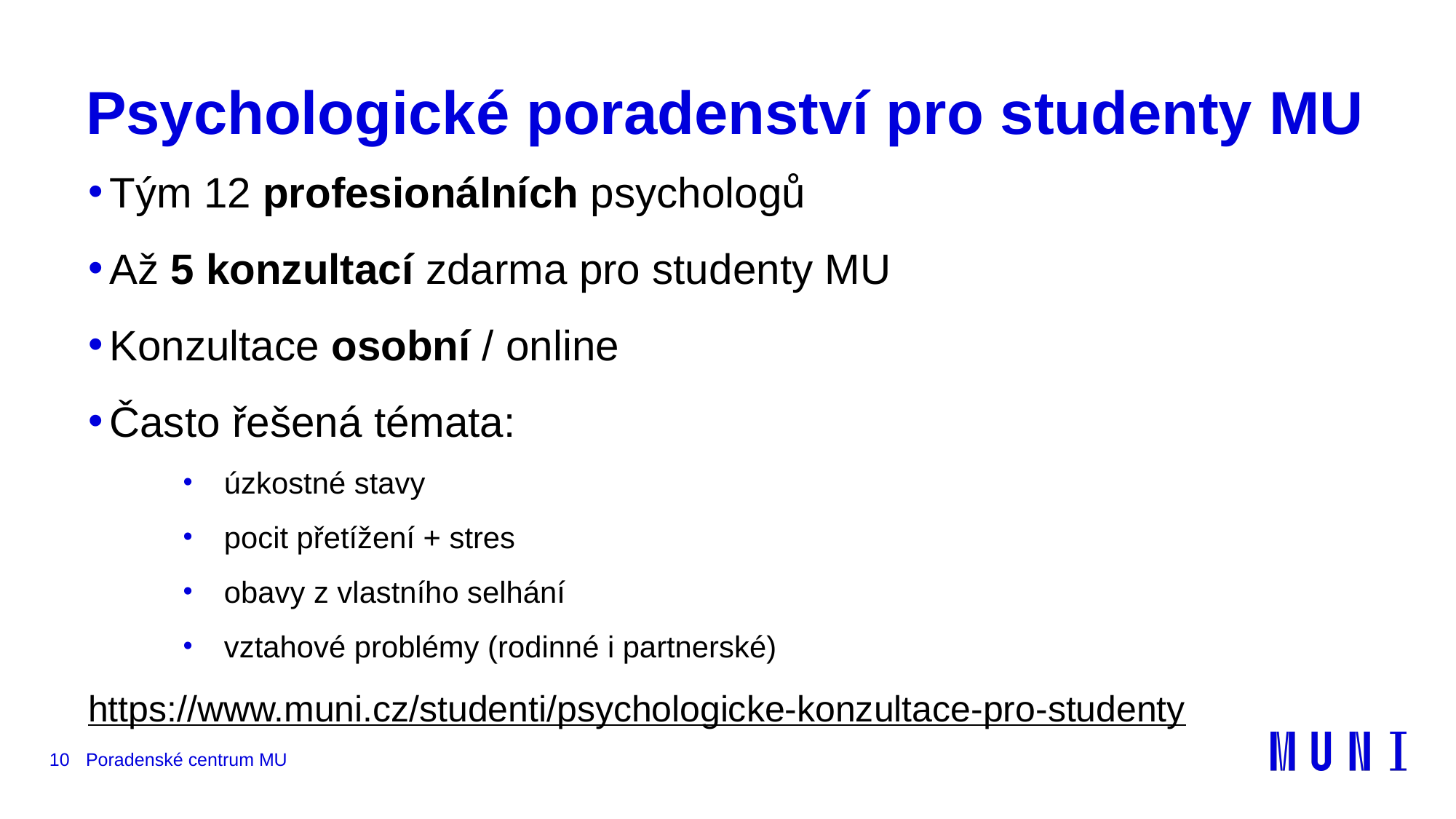

# Psychologické poradenství pro studenty MU
Tým 12 profesionálních psychologů
Až 5 konzultací zdarma pro studenty MU
Konzultace osobní / online
Často řešená témata:
úzkostné stavy
pocit přetížení + stres
obavy z vlastního selhání
vztahové problémy (rodinné i partnerské)
https://www.muni.cz/studenti/psychologicke-konzultace-pro-studenty
10
Poradenské centrum MU